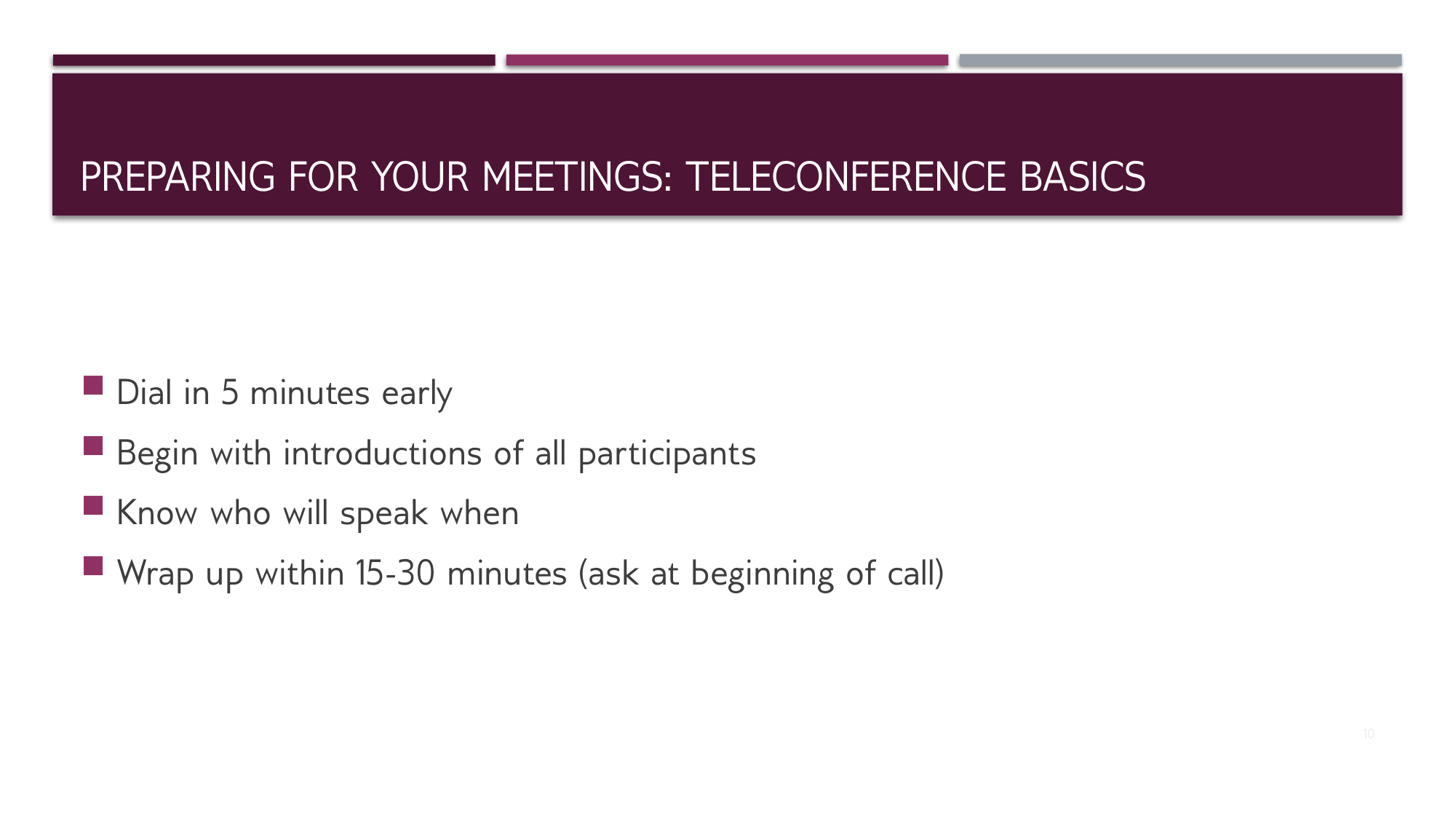

# Preparing for your meetings: Teleconference basics
Dial in 5 minutes early
Begin with introductions of all participants
Know who will speak when
Wrap up within 15-30 minutes (ask at beginning of call)
10